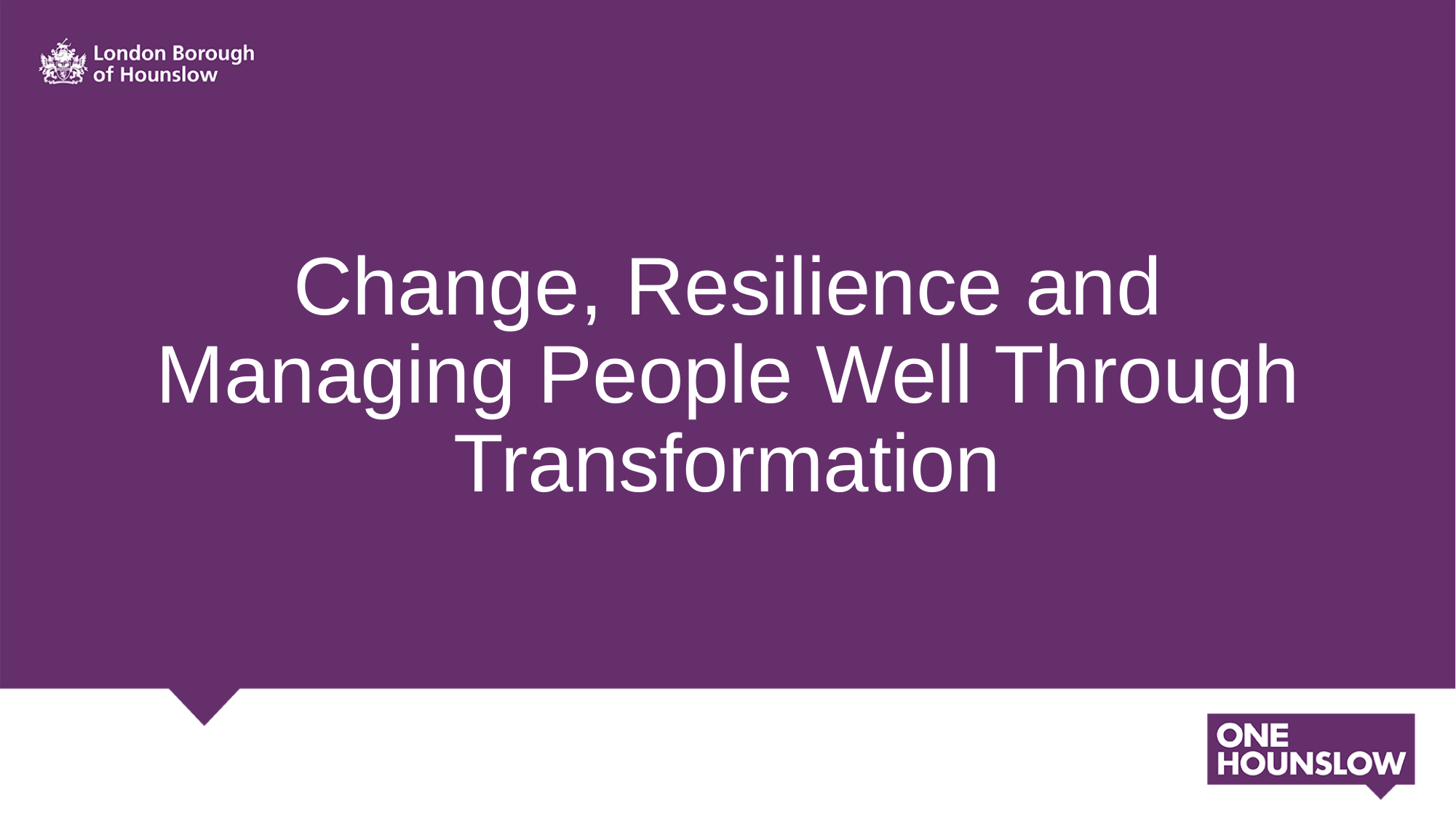

# Change, Resilience and Managing People Well Through Transformation